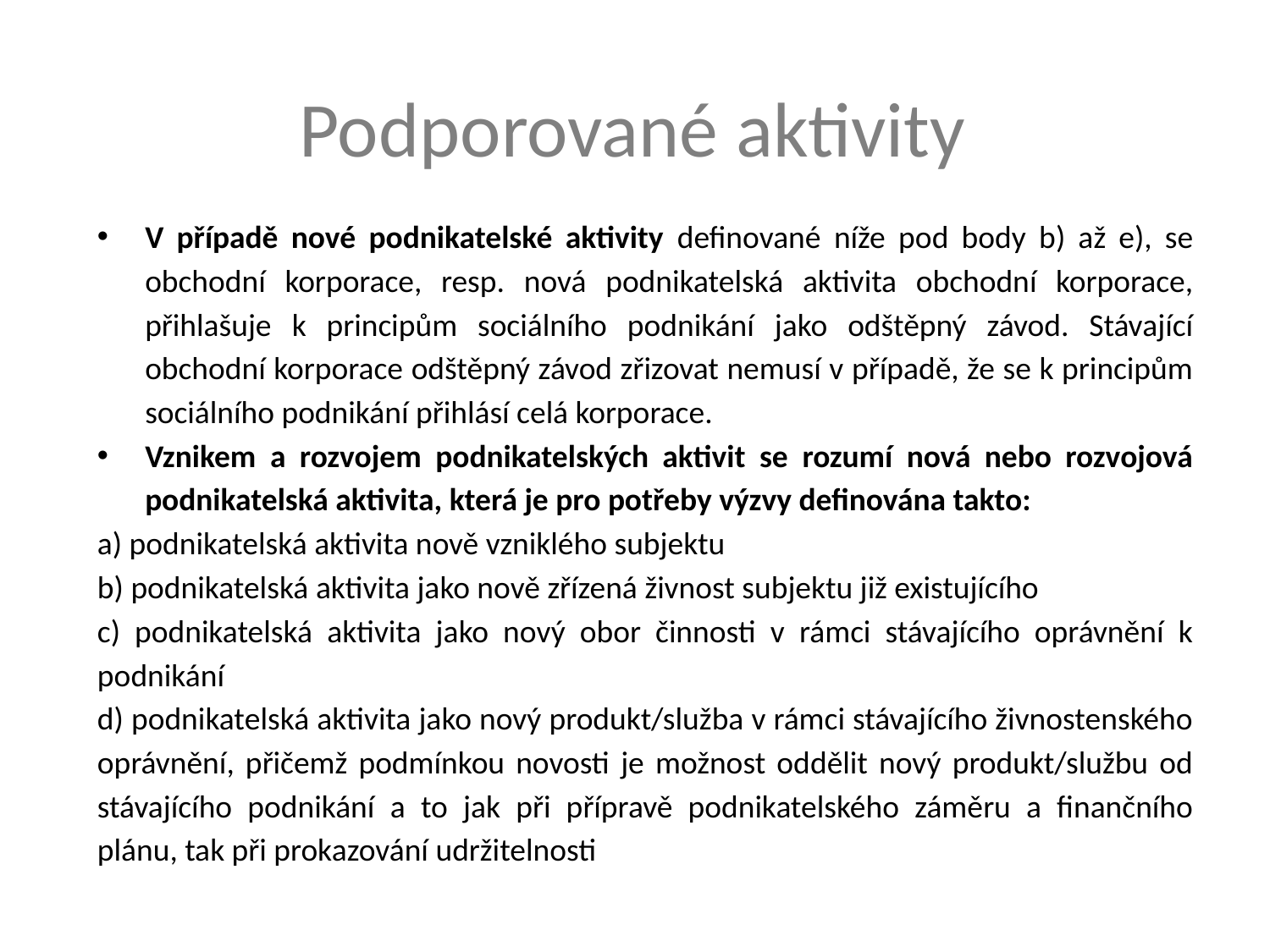

# Podporované aktivity
V případě nové podnikatelské aktivity definované níže pod body b) až e), se obchodní korporace, resp. nová podnikatelská aktivita obchodní korporace, přihlašuje k principům sociálního podnikání jako odštěpný závod. Stávající obchodní korporace odštěpný závod zřizovat nemusí v případě, že se k principům sociálního podnikání přihlásí celá korporace.
Vznikem a rozvojem podnikatelských aktivit se rozumí nová nebo rozvojová podnikatelská aktivita, která je pro potřeby výzvy definována takto:
a) podnikatelská aktivita nově vzniklého subjektu
b) podnikatelská aktivita jako nově zřízená živnost subjektu již existujícího
c) podnikatelská aktivita jako nový obor činnosti v rámci stávajícího oprávnění k podnikání
d) podnikatelská aktivita jako nový produkt/služba v rámci stávajícího živnostenského oprávnění, přičemž podmínkou novosti je možnost oddělit nový produkt/službu od stávajícího podnikání a to jak při přípravě podnikatelského záměru a finančního plánu, tak při prokazování udržitelnosti